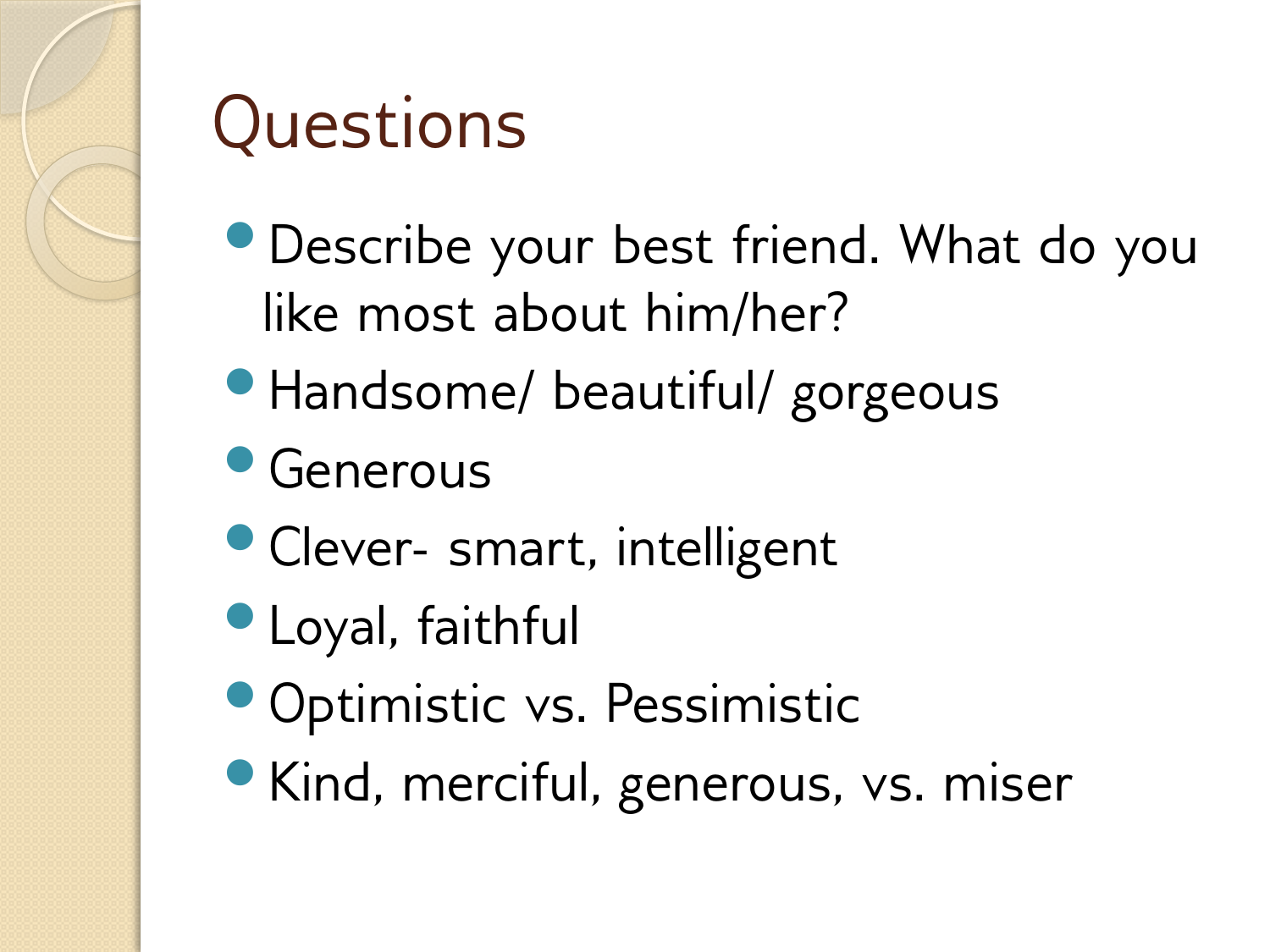

# Questions
Describe your best friend. What do you like most about him/her?
Handsome/ beautiful/ gorgeous
Generous
Clever- smart, intelligent
Loyal, faithful
Optimistic vs. Pessimistic
Kind, merciful, generous, vs. miser